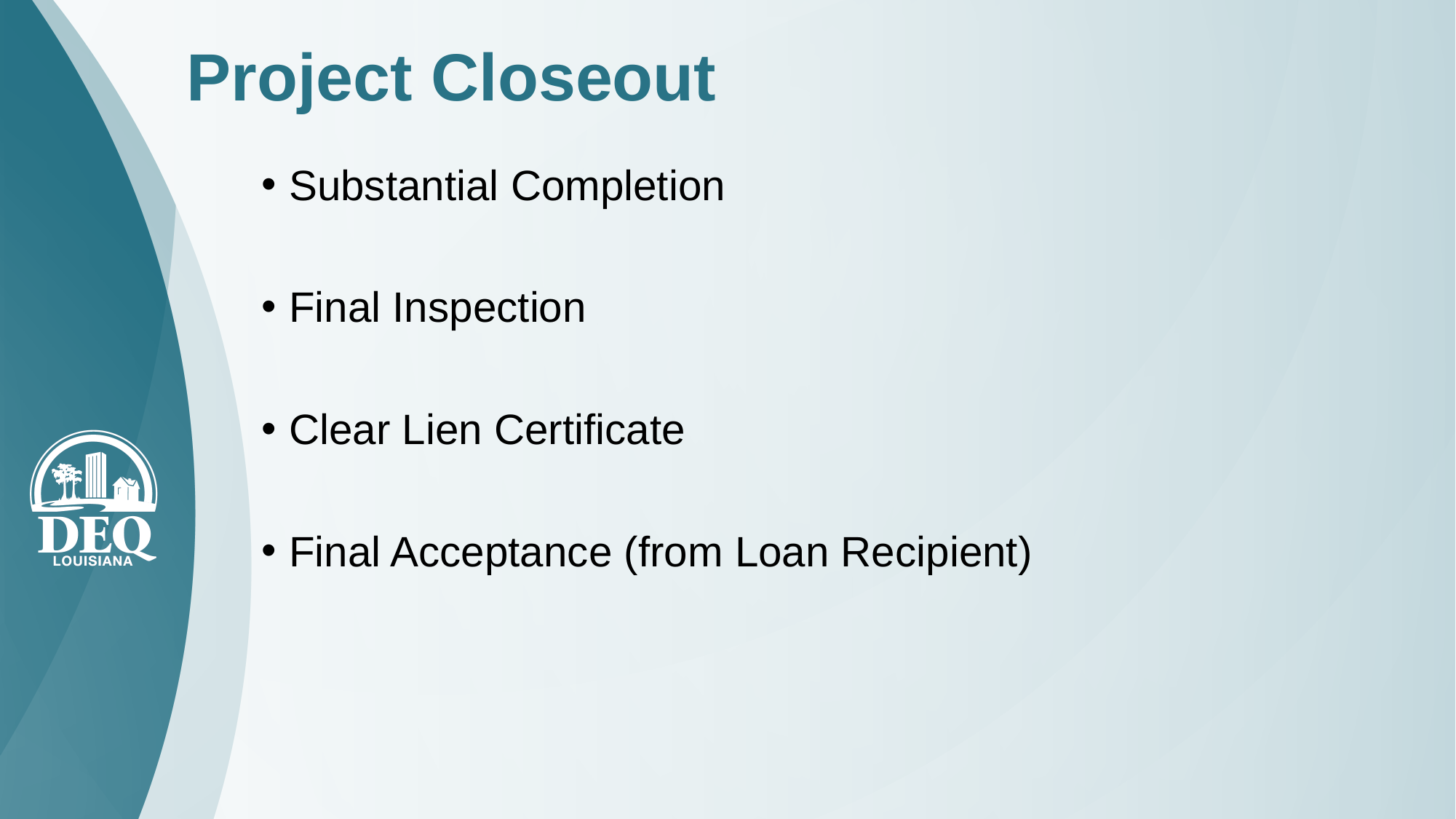

# Project Closeout
Substantial Completion

Final Inspection

Clear Lien Certificate

Final Acceptance (from Loan Recipient)